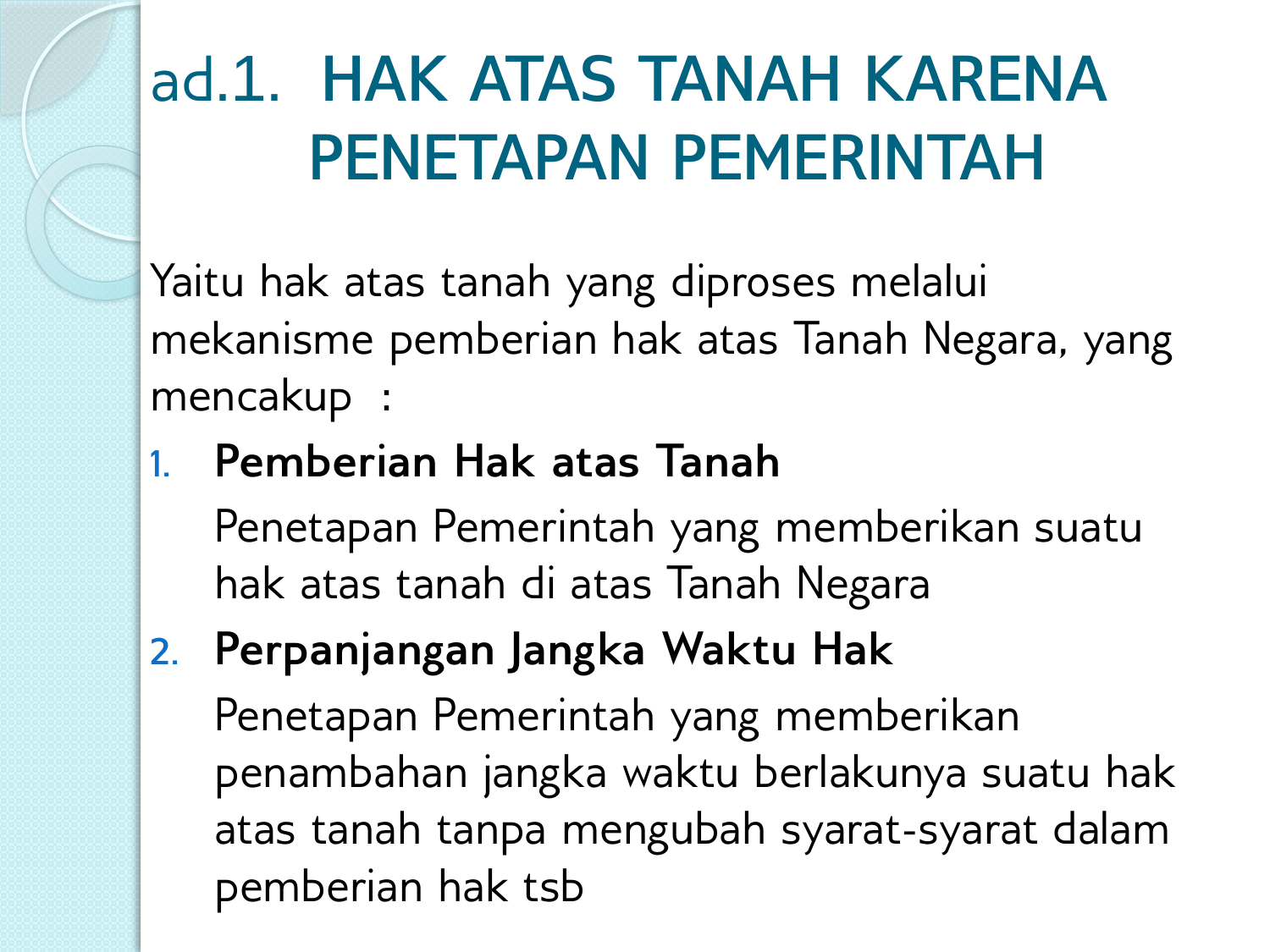

# ad.1.  HAK ATAS TANAH KARENA  PENETAPAN PEMERINTAH
Yaitu hak atas tanah yang diproses melalui mekanisme pemberian hak atas Tanah Negara, yang mencakup  :
Pemberian Hak atas Tanah
	Penetapan Pemerintah yang memberikan suatu hak atas tanah di atas Tanah Negara
Perpanjangan Jangka Waktu Hak
	Penetapan Pemerintah yang memberikan penambahan jangka waktu berlakunya suatu hak atas tanah tanpa mengubah syarat-syarat dalam pemberian hak tsb